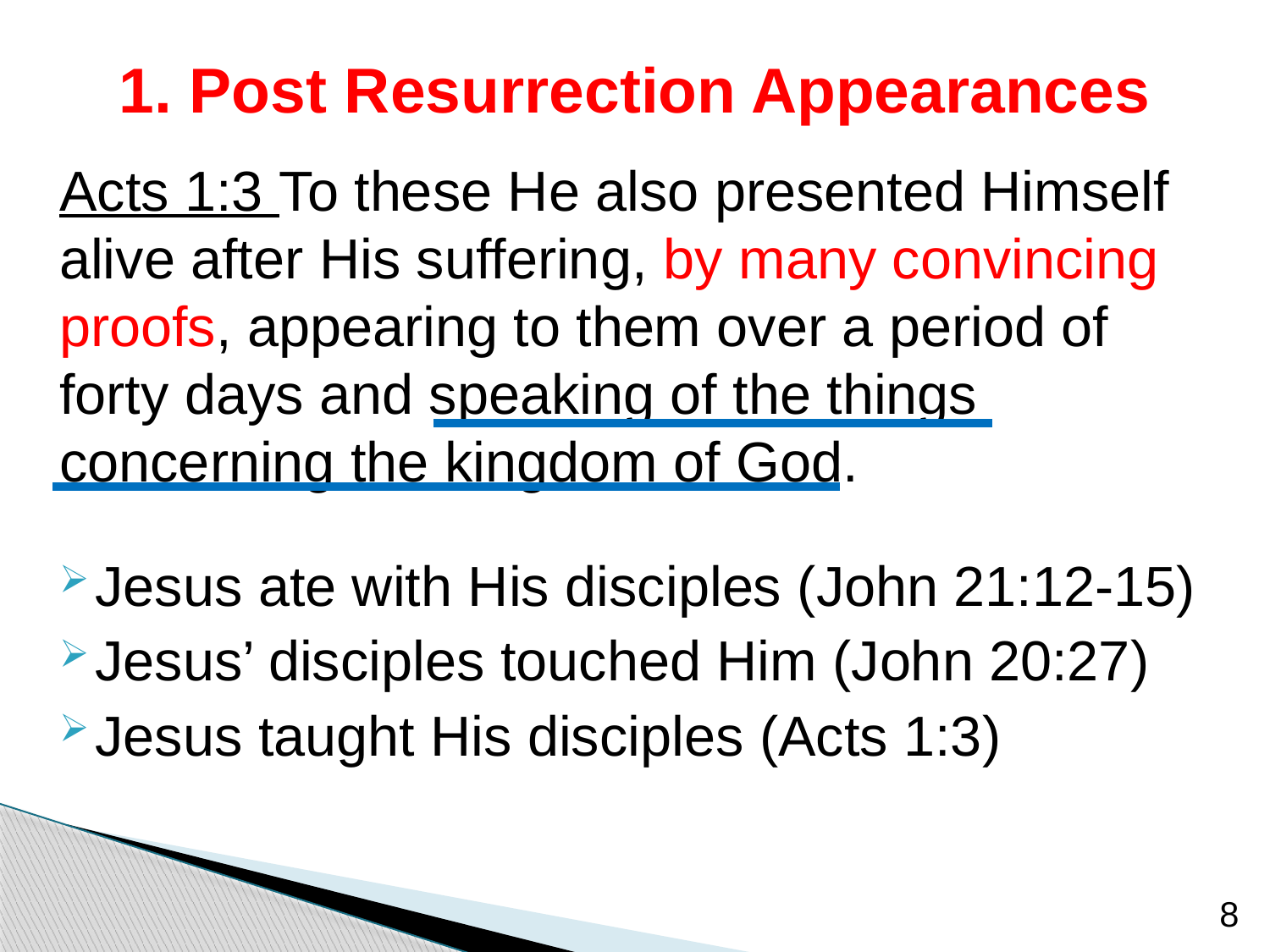

# 1. Post Resurrection Appearances
Acts 1:3 To these He also presented Himself alive after His suffering, by many convincing proofs, appearing to them over a period of forty days and speaking of the things concerning the kingdom of God.

Jesus ate with His disciples (John 21:12-15)
Jesus’ disciples touched Him (John 20:27)
Jesus taught His disciples (Acts 1:3)
8